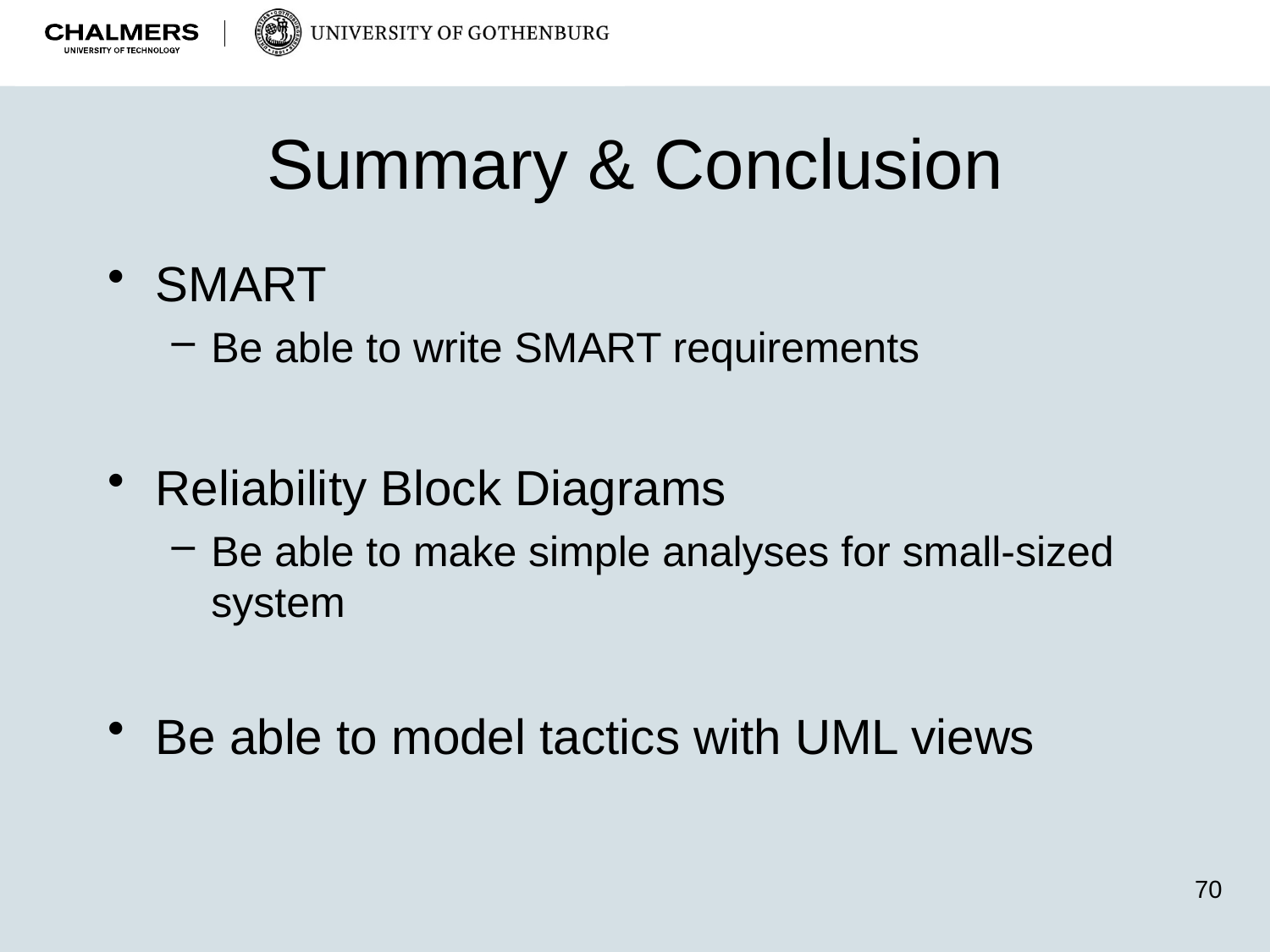

# Summary & Conclusion
SMART
Be able to write SMART requirements

Reliability Block Diagrams
Be able to make simple analyses for small-sized system

Be able to model tactics with UML views
70